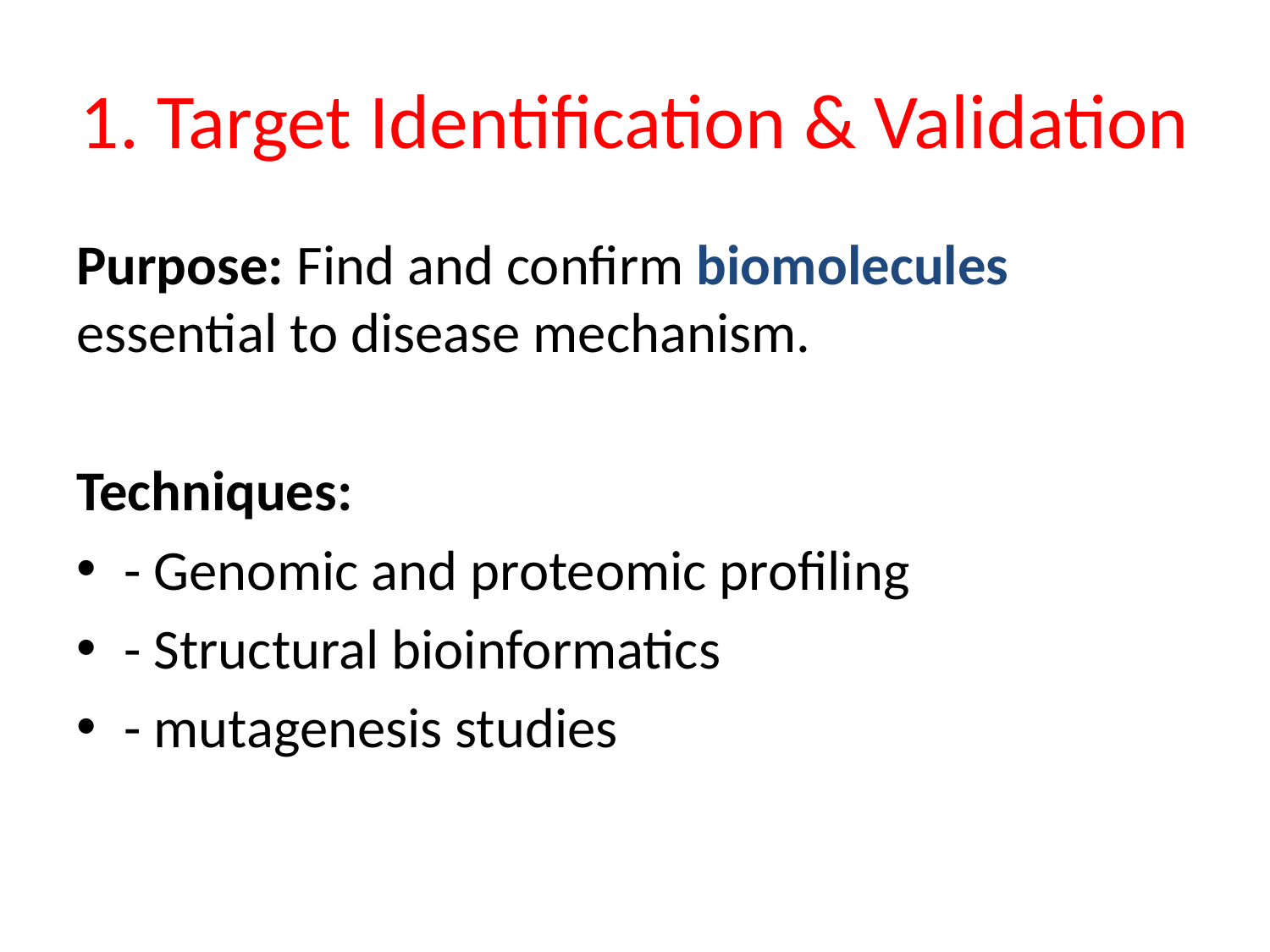

# 1. Target Identification & Validation
Purpose: Find and confirm biomolecules essential to disease mechanism.

Techniques:
- Genomic and proteomic profiling
- Structural bioinformatics
- mutagenesis studies